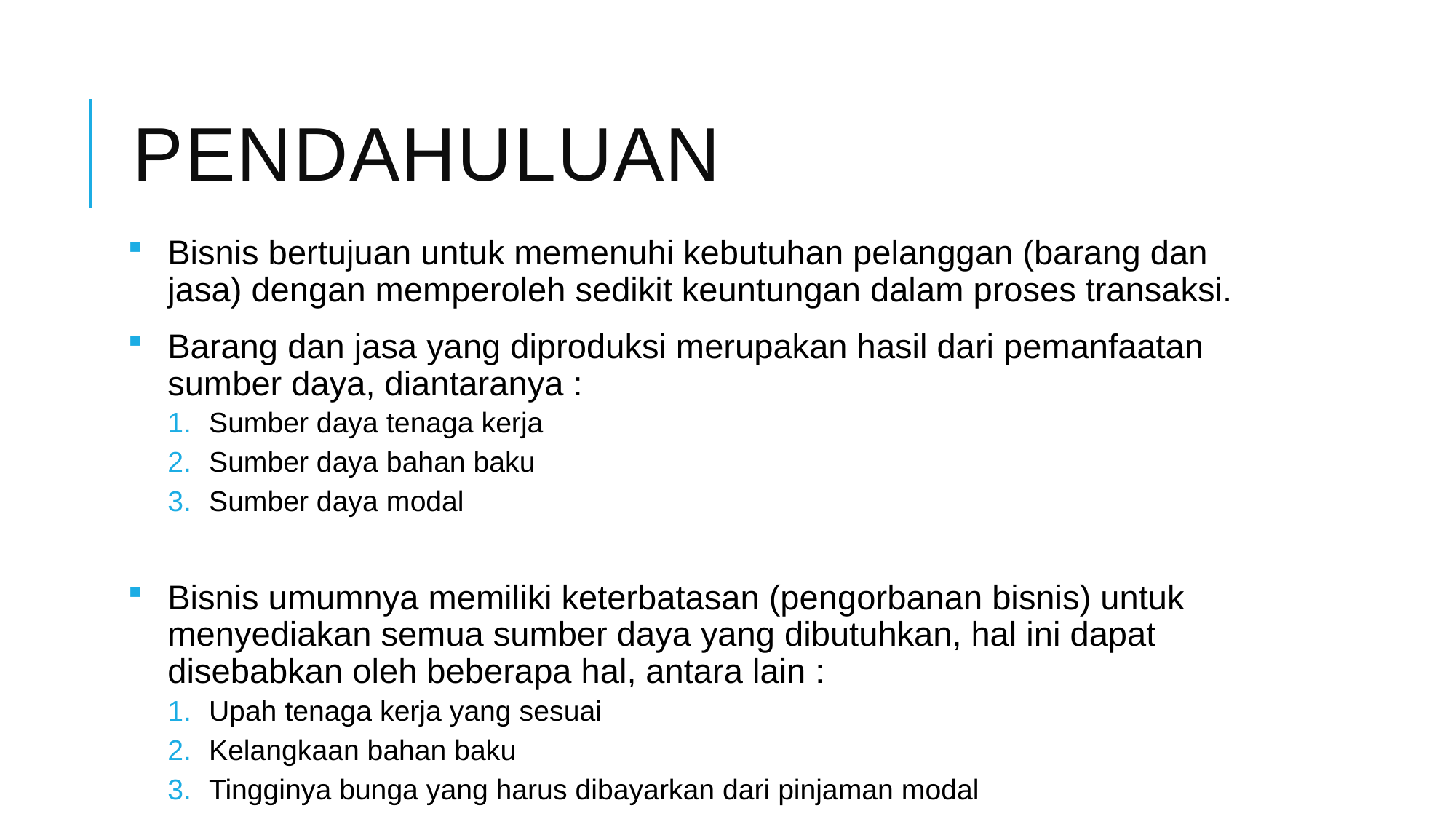

# pendahuluan
Bisnis bertujuan untuk memenuhi kebutuhan pelanggan (barang dan jasa) dengan memperoleh sedikit keuntungan dalam proses transaksi.
Barang dan jasa yang diproduksi merupakan hasil dari pemanfaatan sumber daya, diantaranya :
Sumber daya tenaga kerja
Sumber daya bahan baku
Sumber daya modal

Bisnis umumnya memiliki keterbatasan (pengorbanan bisnis) untuk menyediakan semua sumber daya yang dibutuhkan, hal ini dapat disebabkan oleh beberapa hal, antara lain :
Upah tenaga kerja yang sesuai
Kelangkaan bahan baku
Tingginya bunga yang harus dibayarkan dari pinjaman modal